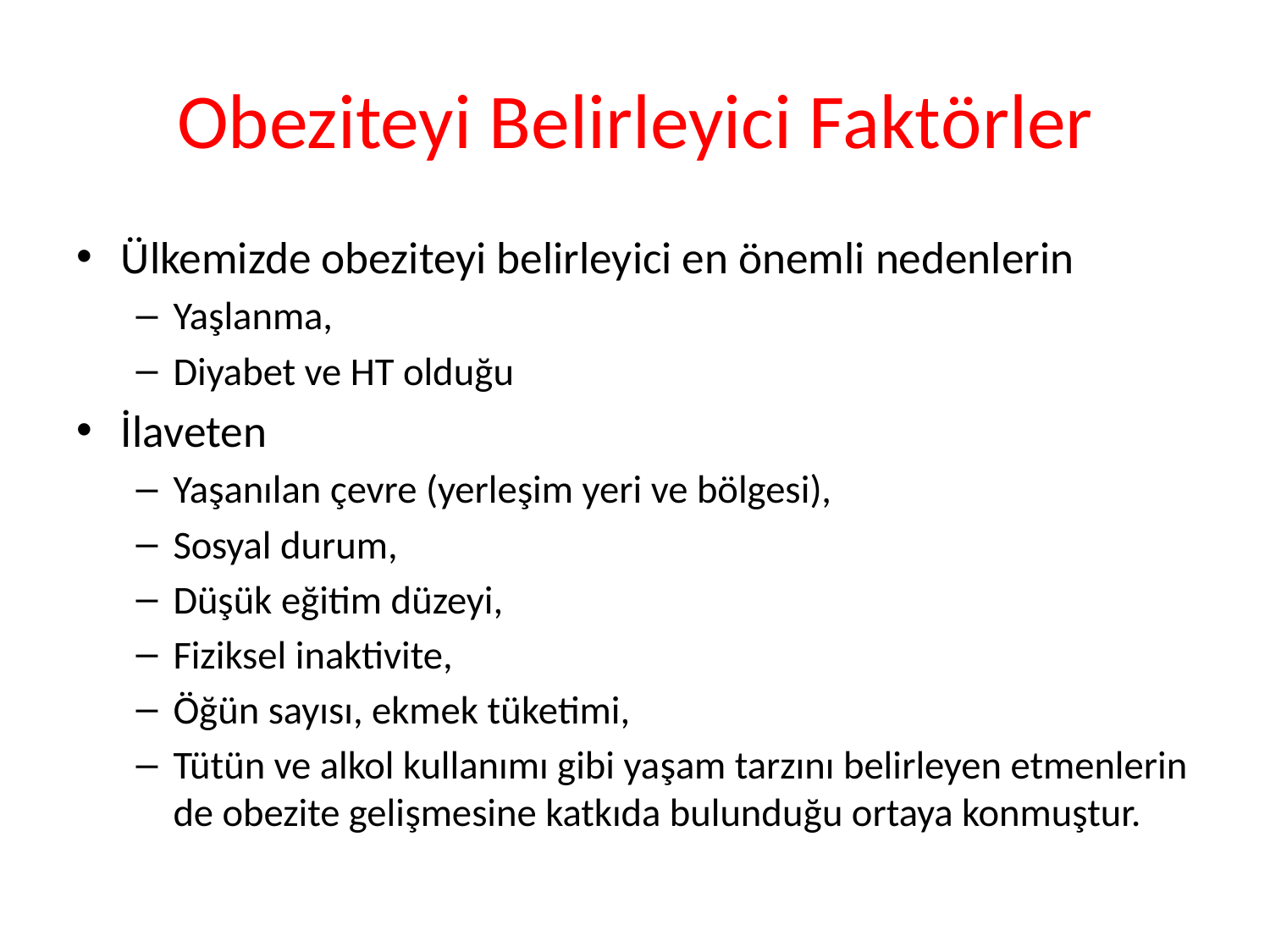

# Obeziteyi Belirleyici Faktörler
Ülkemizde obeziteyi belirleyici en önemli nedenlerin
Yaşlanma,
Diyabet ve HT olduğu
İlaveten
Yaşanılan çevre (yerleşim yeri ve bölgesi),
Sosyal durum,
Düşük eğitim düzeyi,
Fiziksel inaktivite,
Öğün sayısı, ekmek tüketimi,
Tütün ve alkol kullanımı gibi yaşam tarzını belirleyen etmenlerin de obezite gelişmesine katkıda bulunduğu ortaya konmuştur.